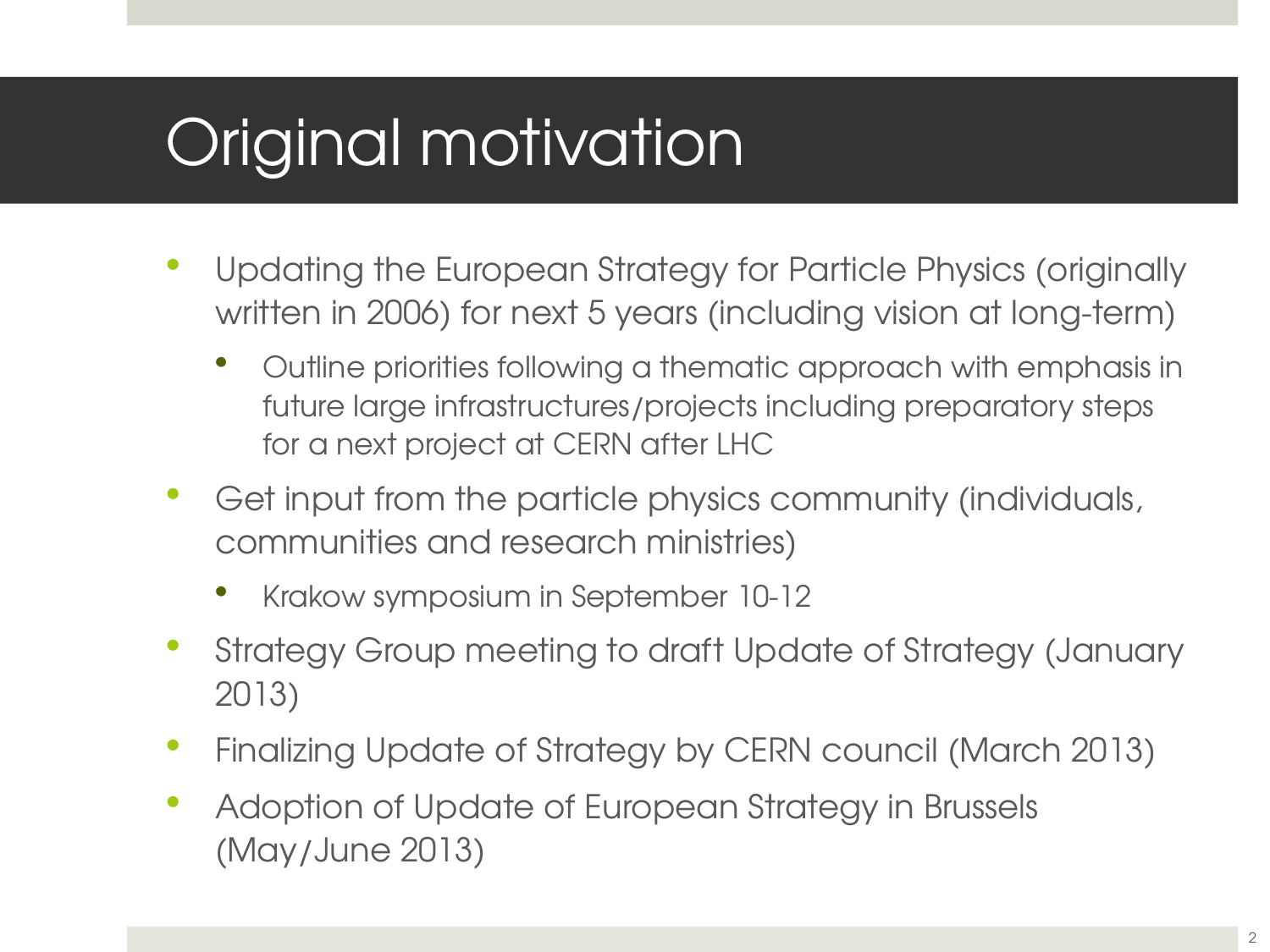

# Original motivation
Updating the European Strategy for Particle Physics (originally written in 2006) for next 5 years (including vision at long-term)
Outline priorities following a thematic approach with emphasis in future large infrastructures/projects including preparatory steps for a next project at CERN after LHC
Get input from the particle physics community (individuals, communities and research ministries)
Krakow symposium in September 10-12
Strategy Group meeting to draft Update of Strategy (January 2013)
Finalizing Update of Strategy by CERN council (March 2013)
Adoption of Update of European Strategy in Brussels (May/June 2013)

2